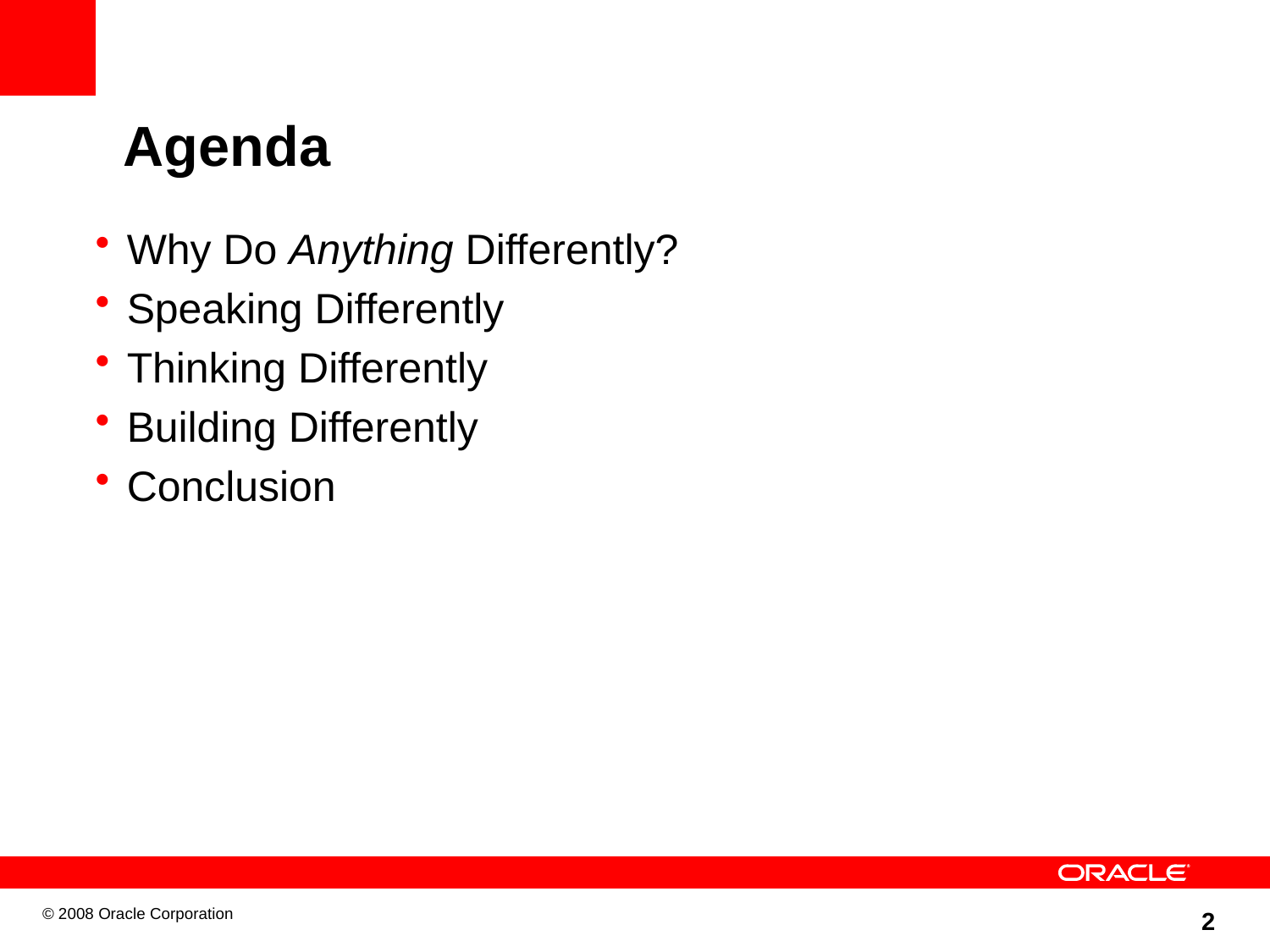

# Agenda
Why Do Anything Differently?
Speaking Differently
Thinking Differently
Building Differently
Conclusion
                                                                                                                                                                         2